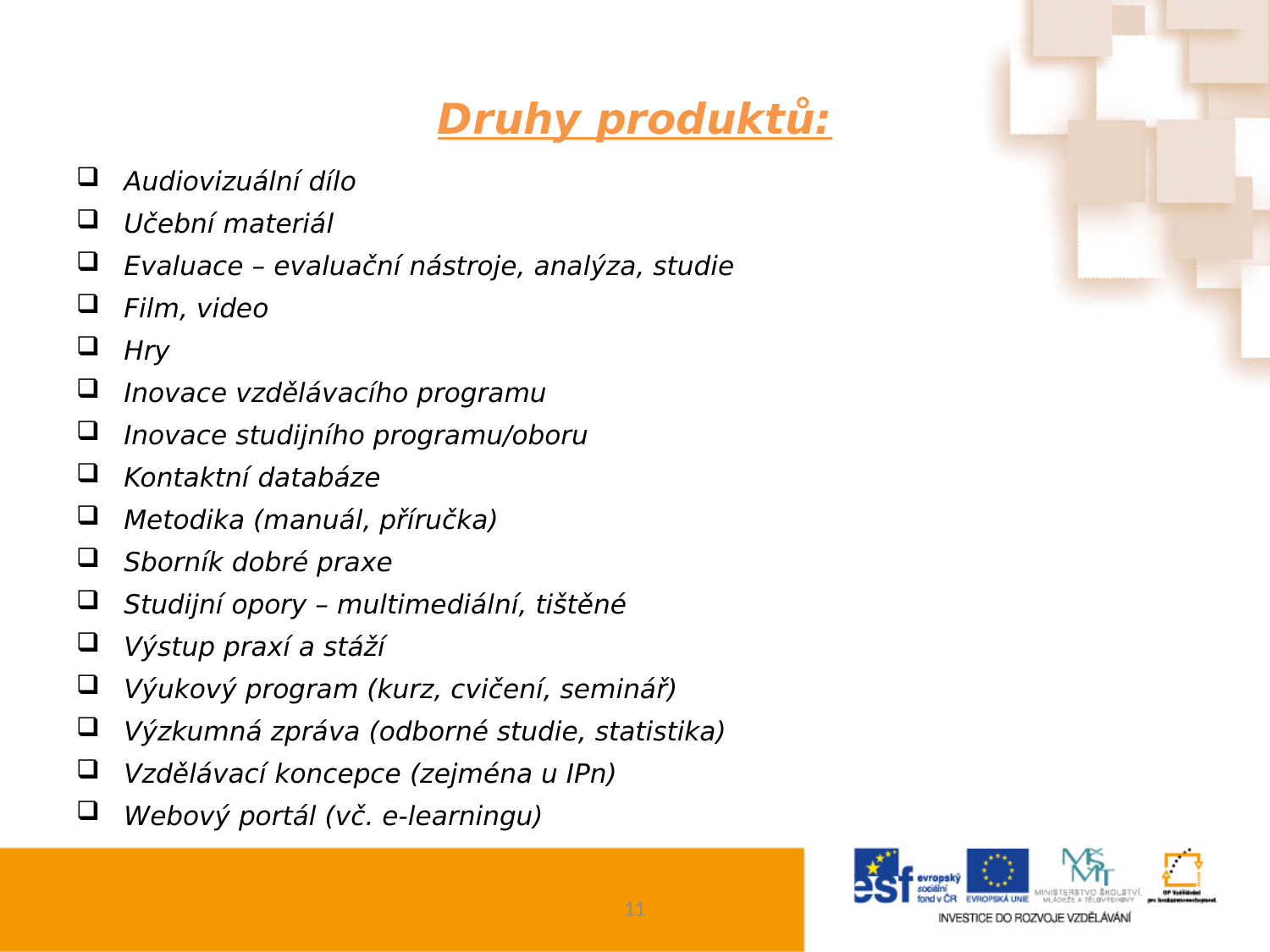

# Druhy produktů:
Audiovizuální dílo
Učební materiál
Evaluace – evaluační nástroje, analýza, studie
Film, video
Hry
Inovace vzdělávacího programu
Inovace studijního programu/oboru
Kontaktní databáze
Metodika (manuál, příručka)
Sborník dobré praxe
Studijní opory – multimediální, tištěné
Výstup praxí a stáží
Výukový program (kurz, cvičení, seminář)
Výzkumná zpráva (odborné studie, statistika)
Vzdělávací koncepce (zejména u IPn)
Webový portál (vč. e-learningu)

11